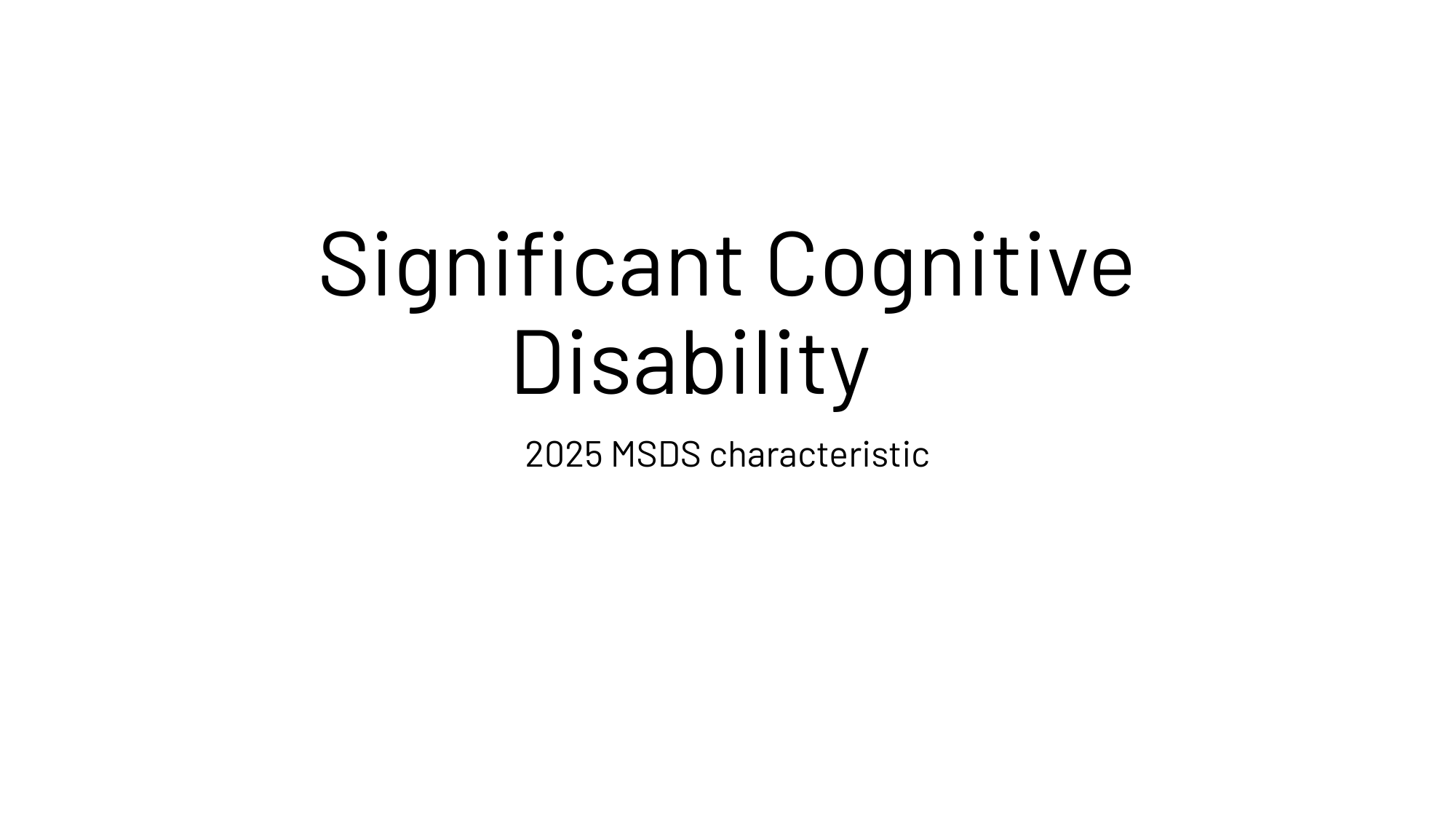

# Significant Cognitive Disability
2025 MSDS characteristic